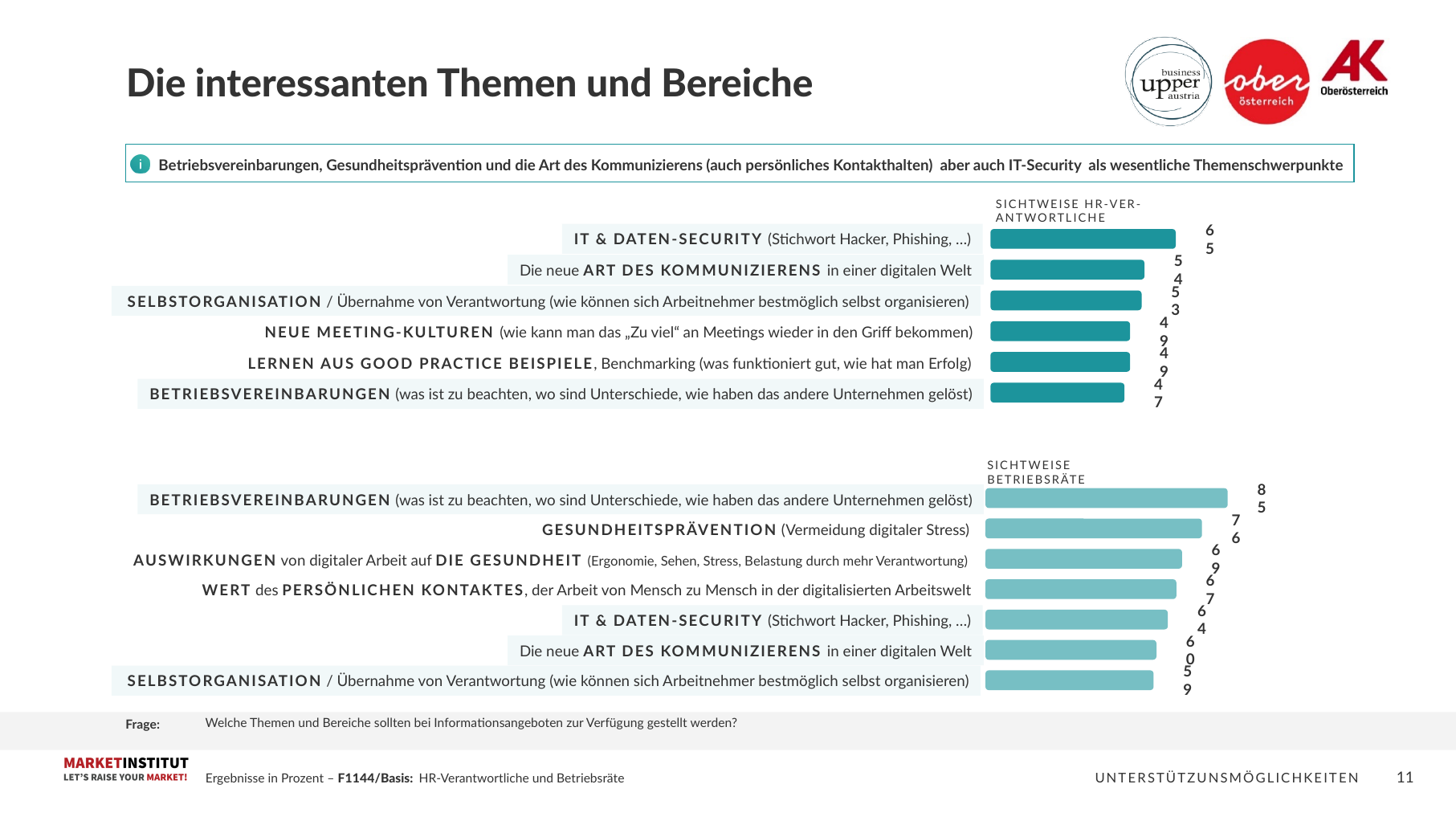

Die interessanten Themen und Bereiche

Betriebsvereinbarungen, Gesundheitsprävention und die Art des Kommunizierens (auch persönliches Kontakthalten)  aber auch IT-Security  als wesentliche Themenschwerpunkte
SICHTWEISE HR-Ver-
antwortlichE
65

54

53

49

49

47

SICHTWEISE
BETRIEBSRÄTE
85

76

69

67

64

60

59

IT & Daten-Security (Stichwort Hacker, Phishing, …)
Die neue Art des Kommunizierens in einer digitalen Welt
 Selbstorganisation / Übernahme von Verantwortung (wie können sich Arbeitnehmer bestmöglich selbst organisieren)
Neue Meeting-Kulturen (wie kann man das „Zu viel“ an Meetings wieder in den Griff bekommen)
Lernen aus Good Practice Beispiele, Benchmarking (was funktioniert gut, wie hat man Erfolg)
Betriebsvereinbarungen (was ist zu beachten, wo sind Unterschiede, wie haben das andere Unternehmen gelöst)
Betriebsvereinbarungen (was ist zu beachten, wo sind Unterschiede, wie haben das andere Unternehmen gelöst)
 Gesundheitsprävention (Vermeidung digitaler Stress)
Auswirkungen von digitaler Arbeit auf die Gesundheit (Ergonomie, Sehen, Stress, Belastung durch mehr Verantwortung)
Wert des persönlichen Kontaktes, der Arbeit von Mensch zu Mensch in der digitalisierten Arbeitswelt
IT & Daten-Security (Stichwort Hacker, Phishing, …)
Die neue Art des Kommunizierens in einer digitalen Welt
 Selbstorganisation / Übernahme von Verantwortung (wie können sich Arbeitnehmer bestmöglich selbst organisieren)
Welche Themen und Bereiche sollten bei Informationsangeboten zur Verfügung gestellt werden?
HR-Verantwortliche und Betriebsräte
UNTERSTÜTZUNSMÖGLICHKEITEN